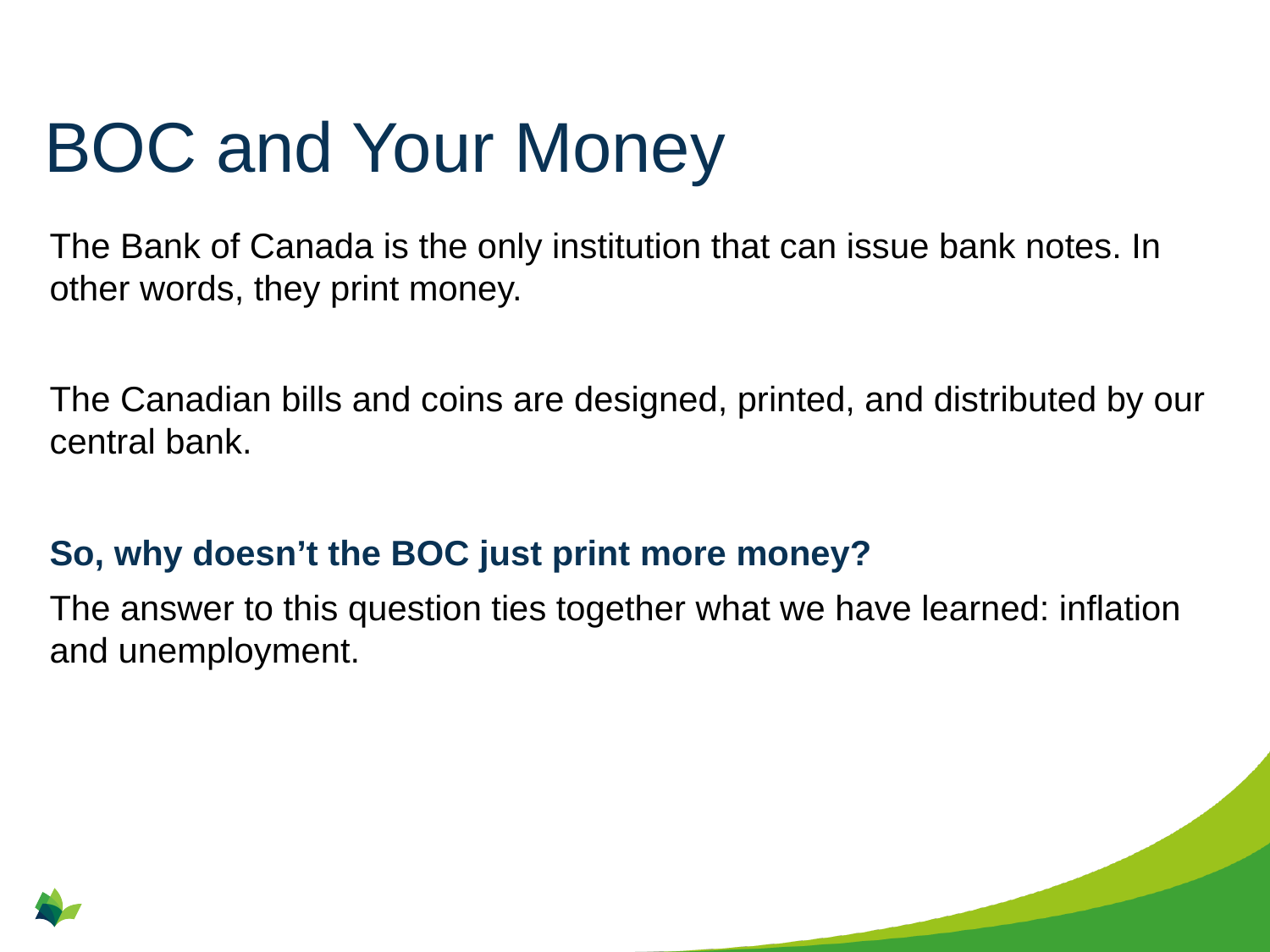

# BOC and Your Money
The Bank of Canada is the only institution that can issue bank notes. In other words, they print money.

The Canadian bills and coins are designed, printed, and distributed by our central bank.

So, why doesn’t the BOC just print more money?
The answer to this question ties together what we have learned: inflation and unemployment.